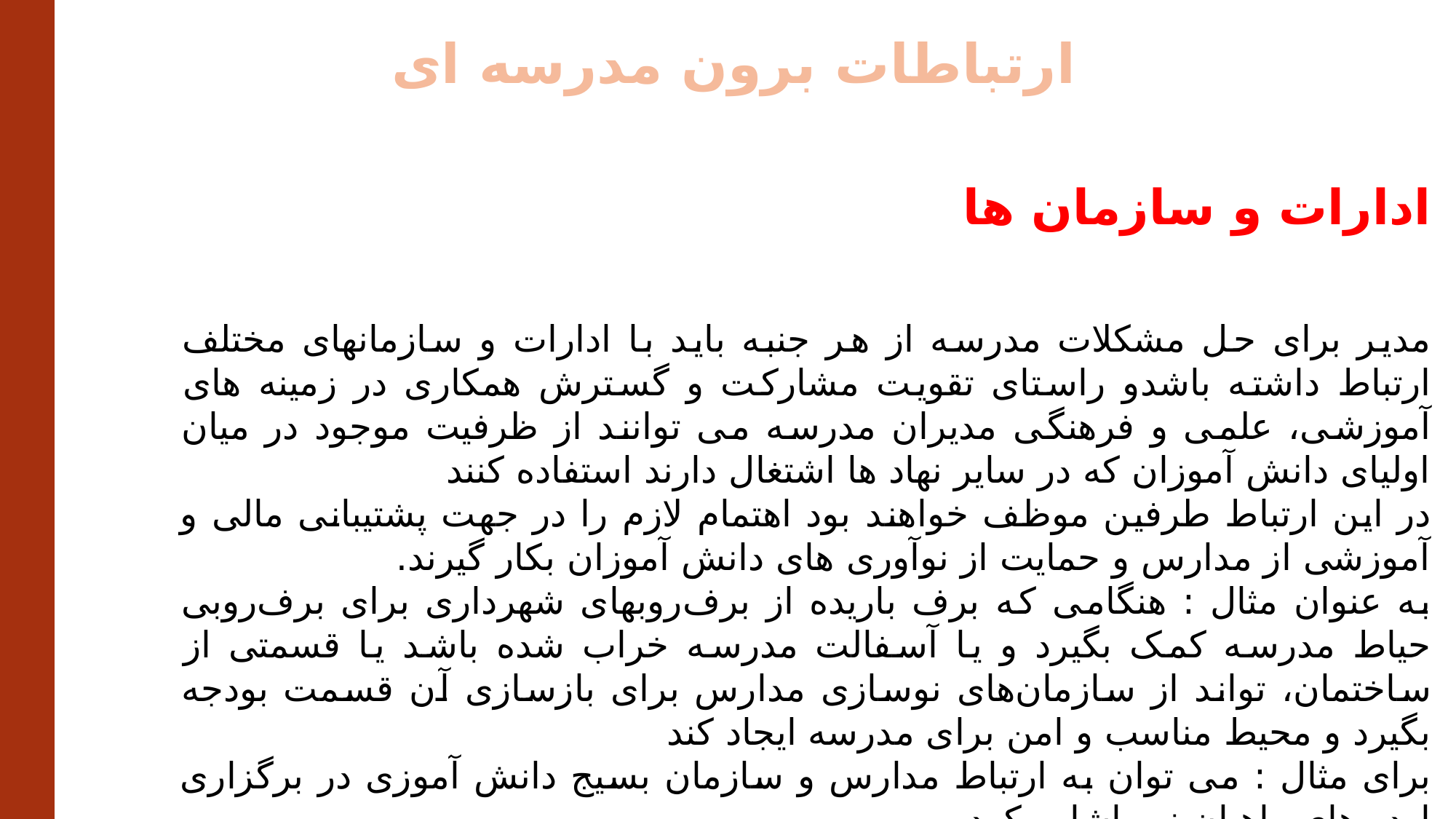

ارتباطات برون مدرسه ای
ادارات و سازمان ها
مدیر برای حل مشکلات مدرسه از هر جنبه باید با ادارات و سازمانهای مختلف ارتباط داشته باشدو راستای تقویت مشارکت و گسترش همکاری در زمینه های آموزشی، علمی و فرهنگی مدیران مدرسه می توانند از ظرفیت موجود در میان اولیای دانش آموزان که در سایر نهاد ها اشتغال دارند استفاده کنند
در این ارتباط طرفین موظف خواهند بود اهتمام لازم را در جهت پشتیبانی مالی و آموزشی از مدارس و حمایت از نوآوری های دانش آموزان بکار گیرند.
به عنوان مثال : هنگامی که برف باریده از برف‌روبهای شهرداری برای برف‌روبی حیاط مدرسه کمک بگیرد و یا آسفالت مدرسه خراب شده باشد یا قسمتی از ساختمان، تواند از سازمان‌های نوسازی مدارس برای بازسازی آن قسمت بودجه بگیرد و محیط مناسب و امن برای مدرسه ایجاد کند
برای مثال : می توان به ارتباط مدارس و سازمان بسیج دانش آموزی در برگزاری اردو های راهیان نور اشاره کرد.